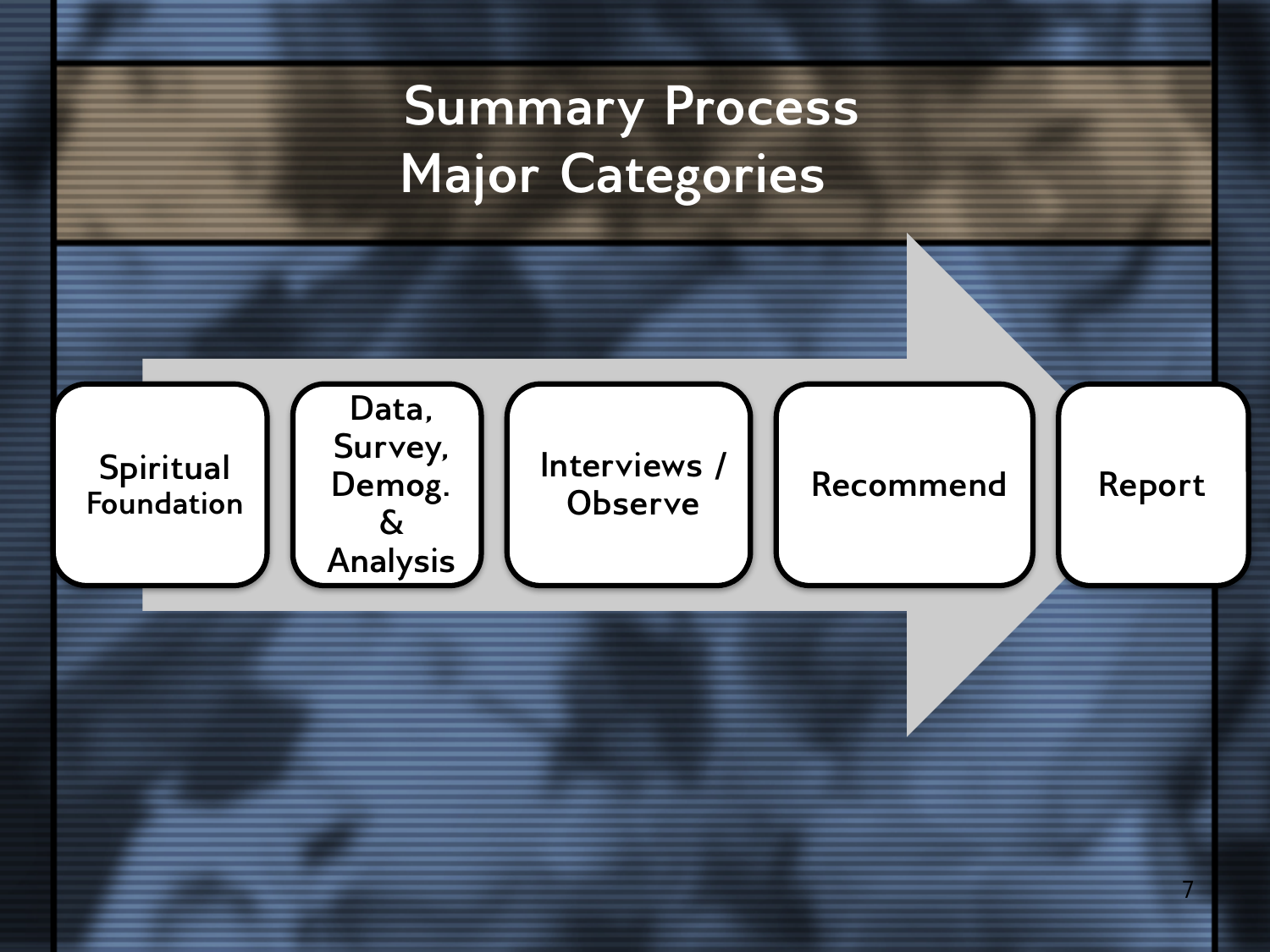

# Summary Process Major Categories
Spiritual Foundation
Data, Survey, Demog. & Analysis
Interviews / Observe
Recommend
Report
7